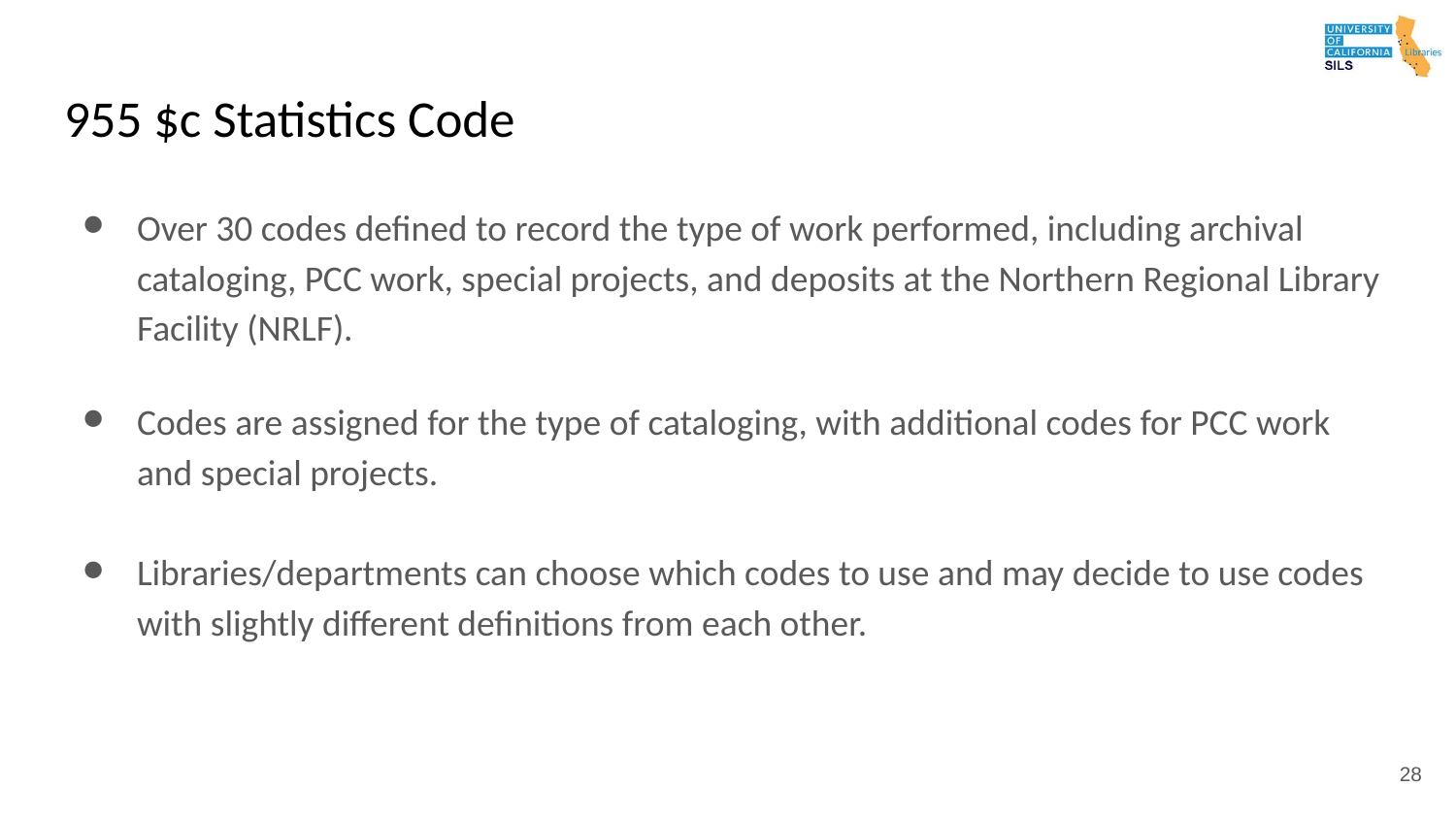

# 955 $c Statistics Code
Over 30 codes defined to record the type of work performed, including archival cataloging, PCC work, special projects, and deposits at the Northern Regional Library Facility (NRLF).
Codes are assigned for the type of cataloging, with additional codes for PCC work and special projects.
Libraries/departments can choose which codes to use and may decide to use codes with slightly different definitions from each other.
28